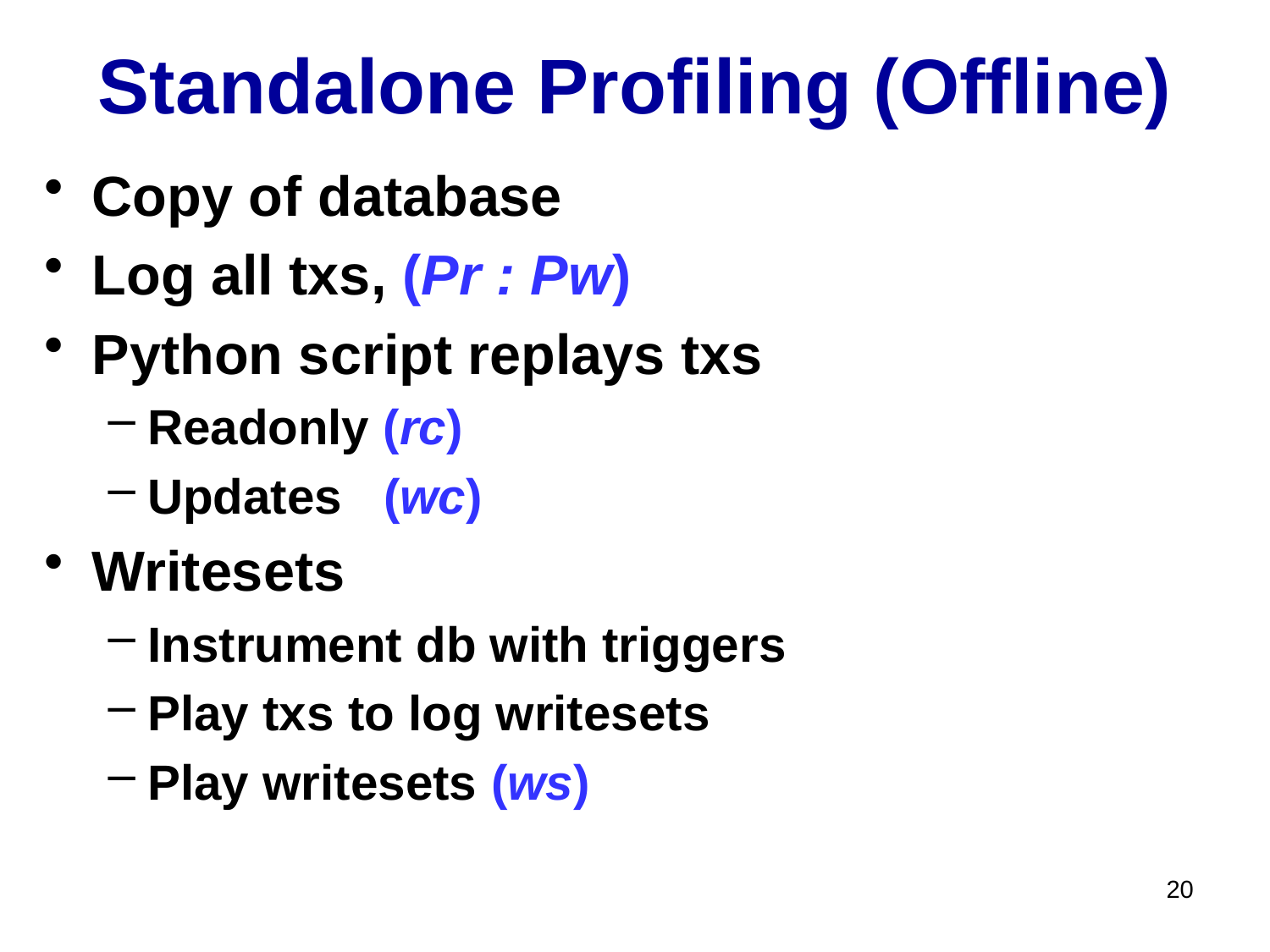

# Standalone Profiling (Offline)
Copy of database
Log all txs, (Pr : Pw)
Python script replays txs
Readonly (rc)
Updates   (wc)
Writesets
Instrument db with triggers
Play txs to log writesets
Play writesets (ws)
20